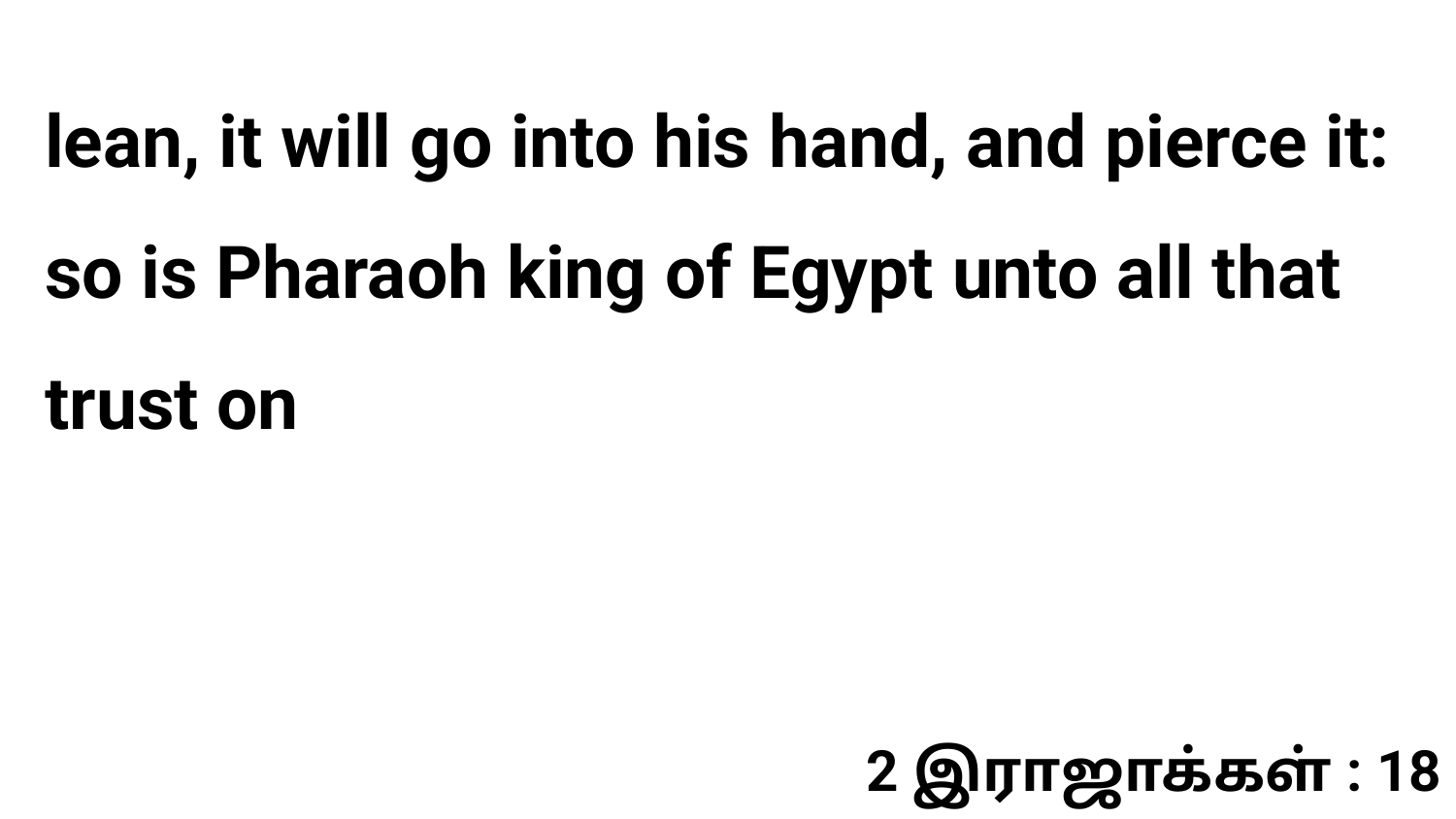

lean, it will go into his hand, and pierce it: so is Pharaoh king of Egypt unto all that trust on
2 இராஜாக்கள் : 18